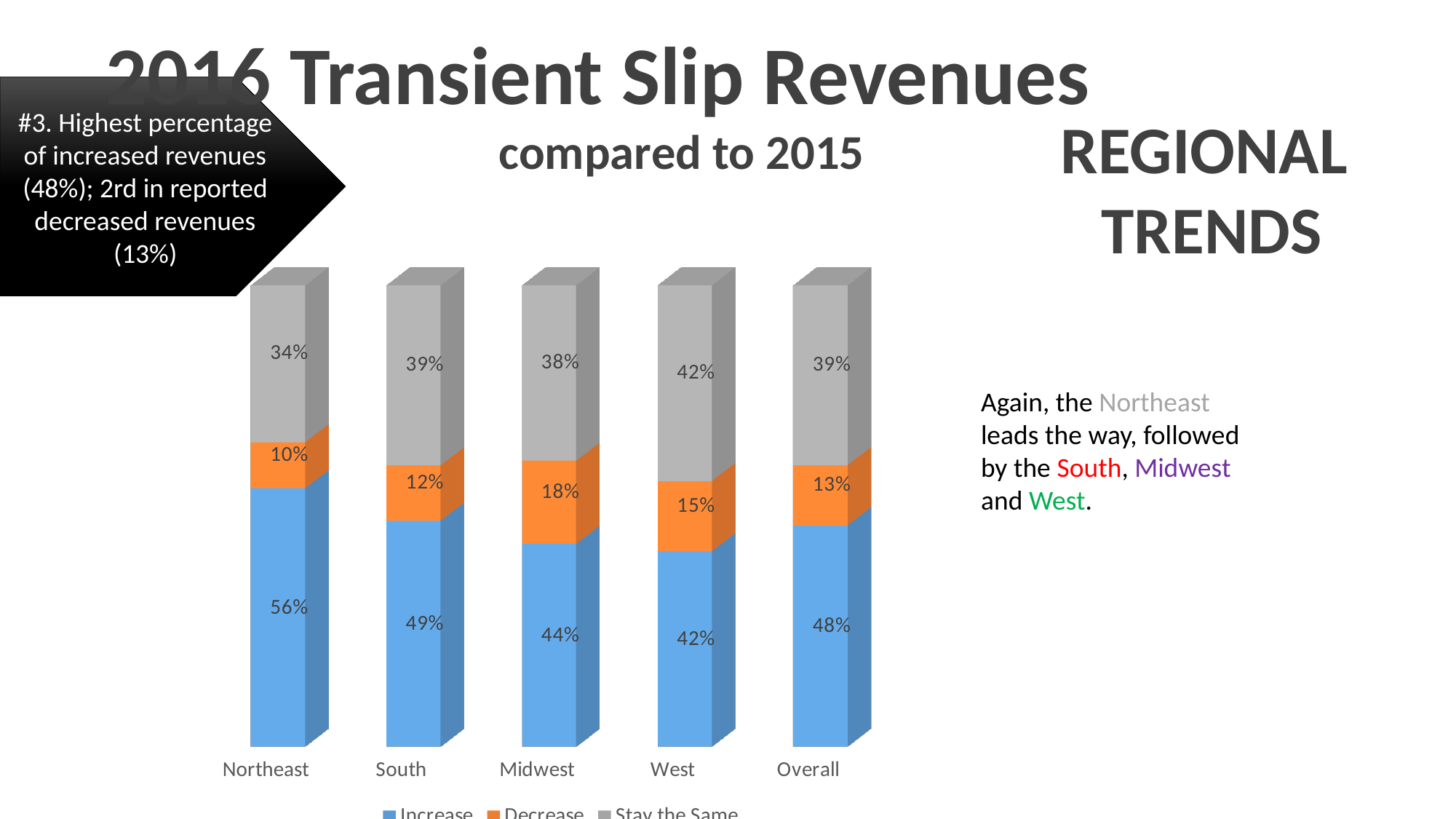

2016 Transient Slip Revenues
compared to 2015
#3. Highest percentage of increased revenues (48%); 2rd in reported decreased revenues (13%)
REGIONAL
TRENDS

[unsupported chart]

Again, the Northeast leads the way, followed by the South, Midwest and West.